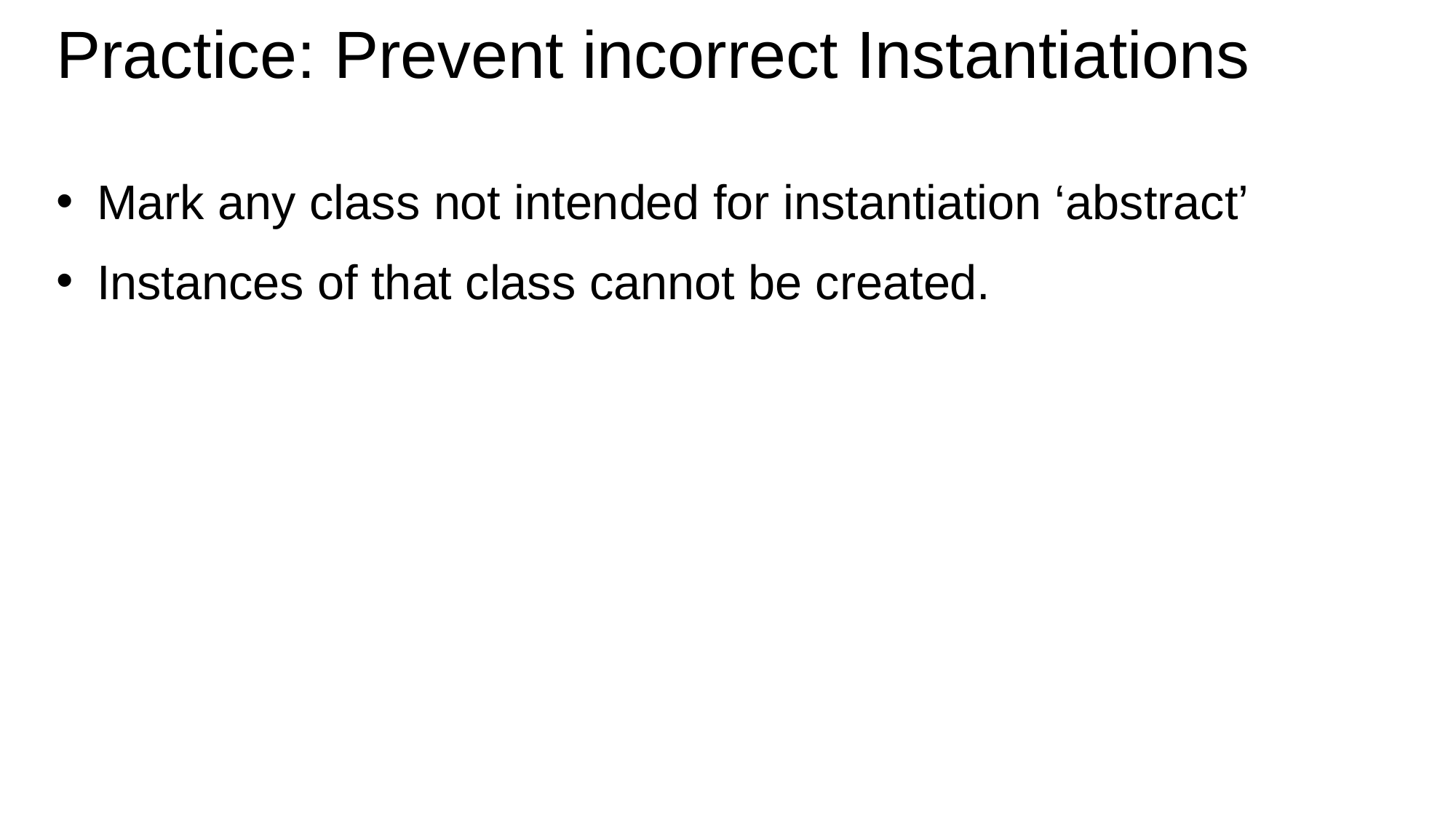

# Practice: Prevent incorrect Instantiations
Mark any class not intended for instantiation ‘abstract’
Instances of that class cannot be created.